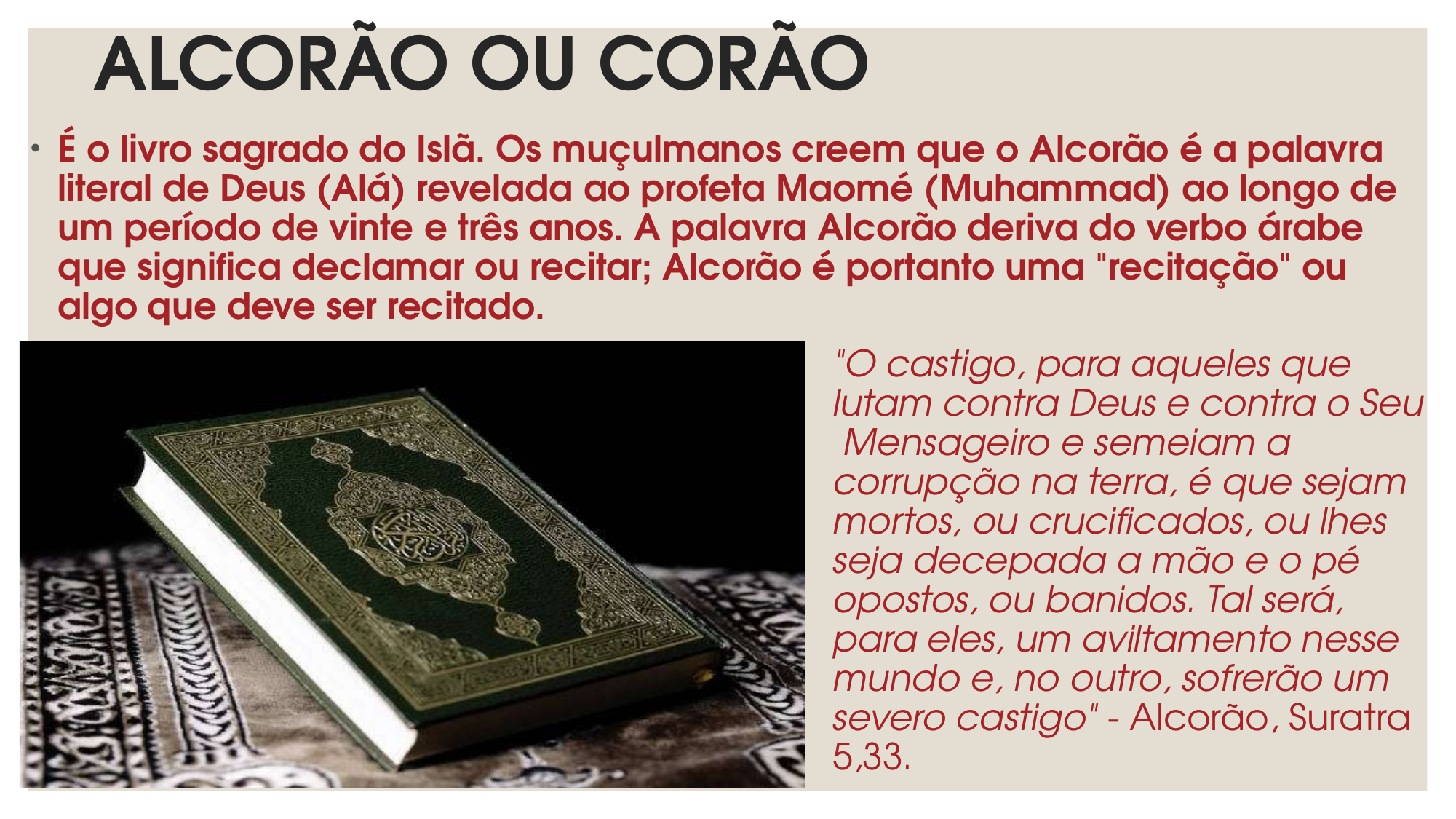

# ALCORÃO OU CORÃO
É o livro sagrado do Islã. Os muçulmanos creem que o Alcorão é a palavra  literal de Deus (Alá) revelada ao profeta Maomé (Muhammad) ao longo de  um período de vinte e três anos. A palavra Alcorão deriva do verbo árabe  que significa declamar ou recitar; Alcorão é portanto uma "recitação" ou  algo que deve ser recitado.
"O castigo, para aqueles que  lutam contra Deus e contra o Seu  Mensageiro e semeiam a  corrupção na terra, é que sejam  mortos, ou crucificados, ou lhes  seja decepada a mão e o pé  opostos, ou banidos. Tal será,  para eles, um aviltamento nesse  mundo e, no outro, sofrerão um  severo castigo" - Alcorão, Suratra  5,33.

•	.